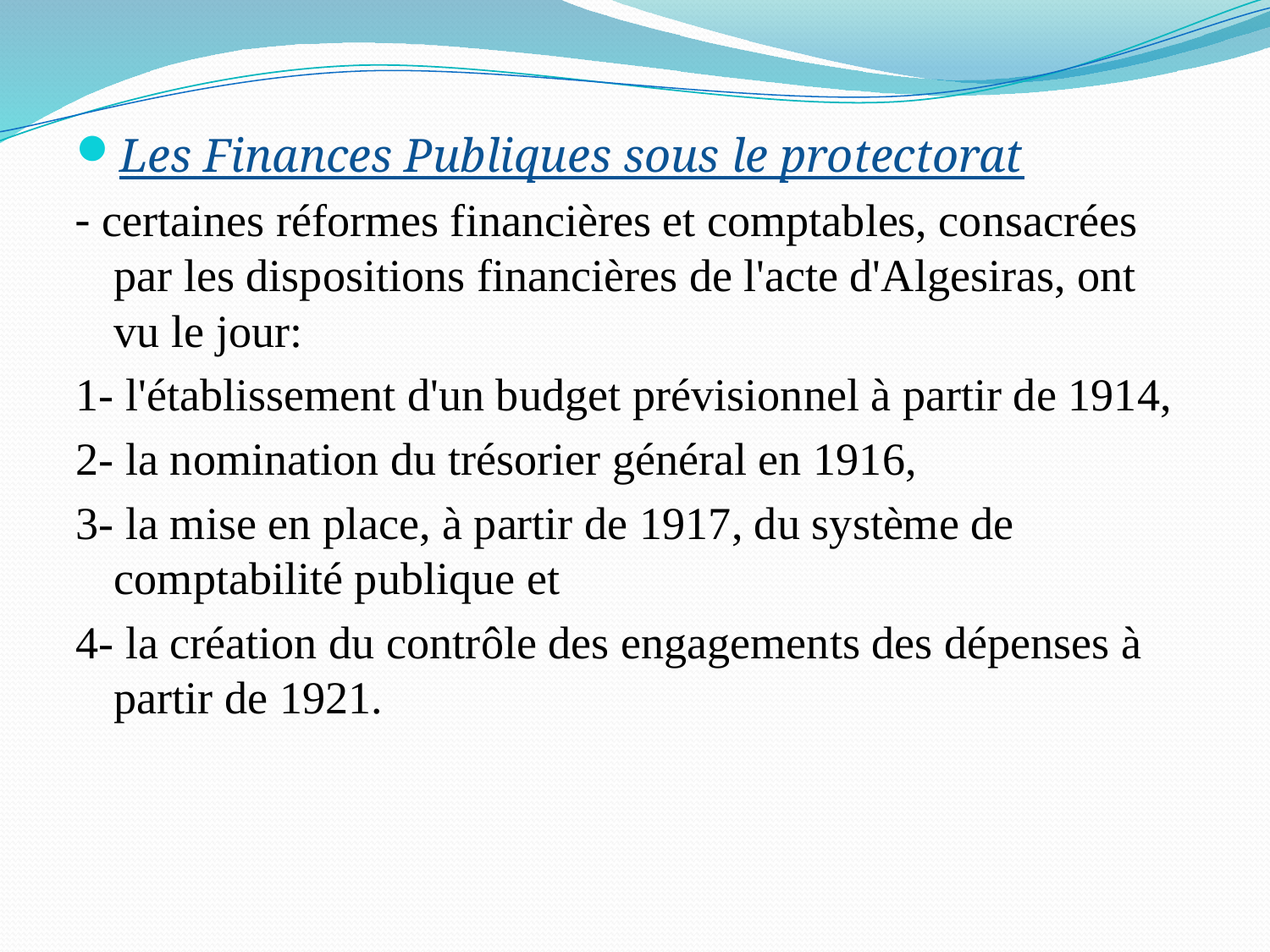

#

Les Finances Publiques sous le protectorat
- certaines réformes financières et comptables, consacrées par les dispositions financières de l'acte d'Algesiras, ont vu le jour:
1- l'établissement d'un budget prévisionnel à partir de 1914,
2- la nomination du trésorier général en 1916,
3- la mise en place, à partir de 1917, du système de comptabilité publique et
4- la création du contrôle des engagements des dépenses à partir de 1921.